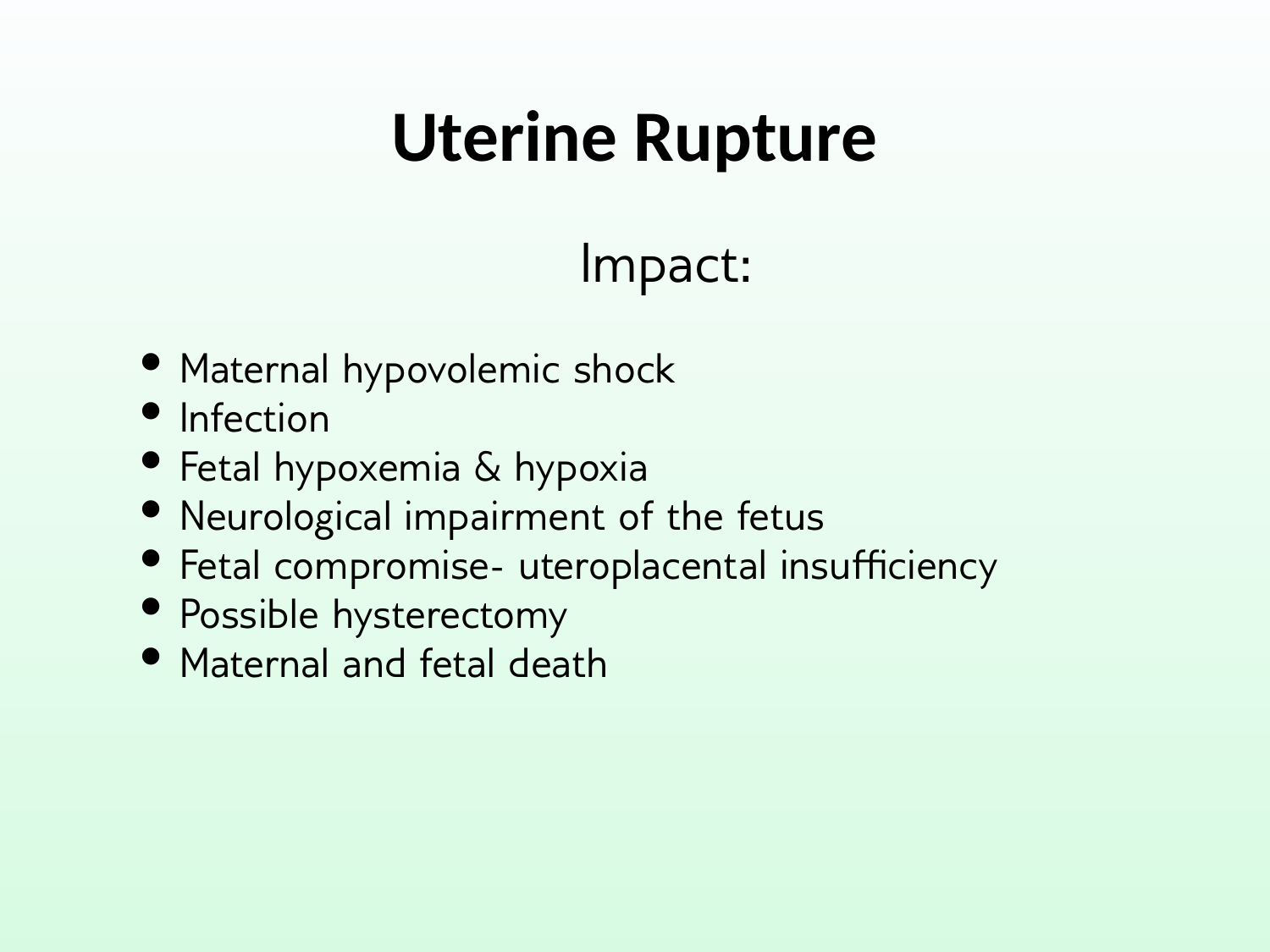

Uterine Rupture
Impact:

Maternal hypovolemic shock
Infection
Fetal hypoxemia & hypoxia
Neurological impairment of the fetus
Fetal compromise- uteroplacental insufficiency
Possible hysterectomy
Maternal and fetal death